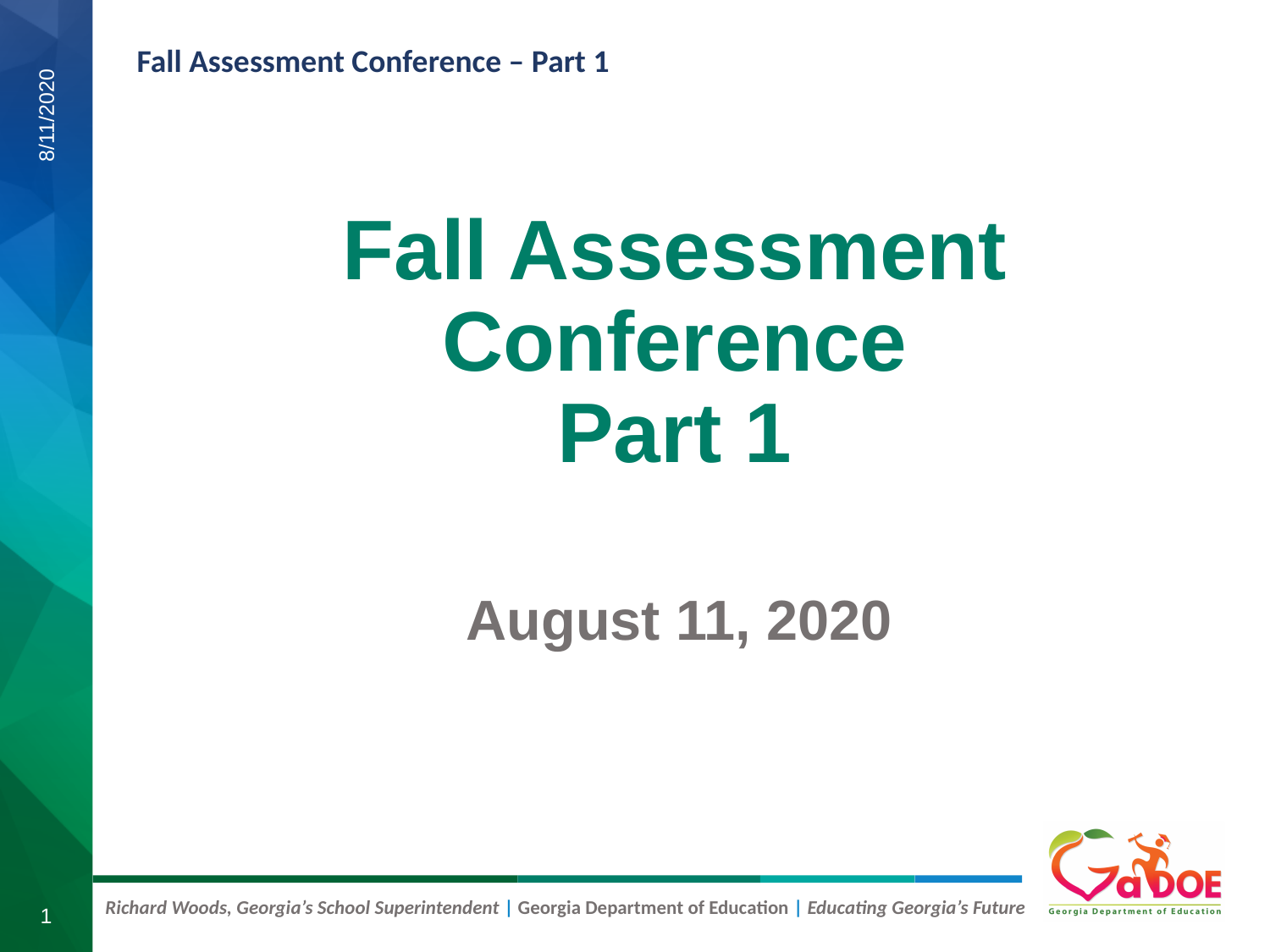

# Fall Assessment Conference Part 1
8/11/2020

August 11, 2020
1